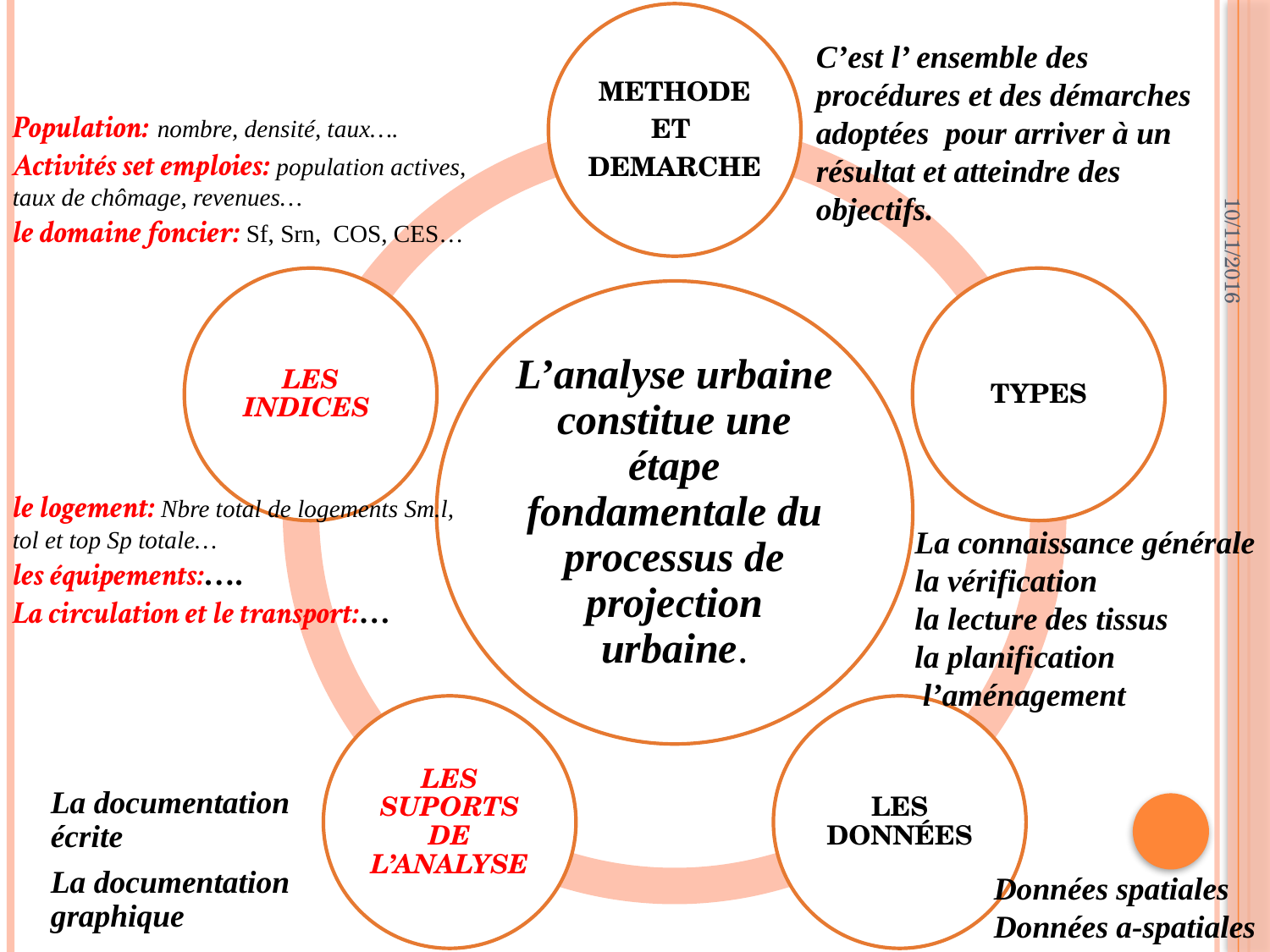

METHODE
ET
DEMARCHE
C’est l’ ensemble des procédures et des démarches adoptées  pour arriver à un résultat et atteindre des objectifs.
Population: nombre, densité, taux….
Activités set emploies: population actives, taux de chômage, revenues…
le domaine foncier: Sf, Srn,  COS, CES…

le logement: Nbre total de logements Sm.l, tol et top Sp totale…
les équipements:….
La circulation et le transport:…

10/11/2016

LES INDICES

TYPES

L’analyse urbaine constitue une étape fondamentale du processus de projection urbaine.
La connaissance générale
la vérification
la lecture des tissus
la planification
 l’aménagement

LES SUPORTS DE L’ANALYSE

LES DONNÉES

La documentation écrite
La documentation graphique

Données spatiales
Données a-spatiales